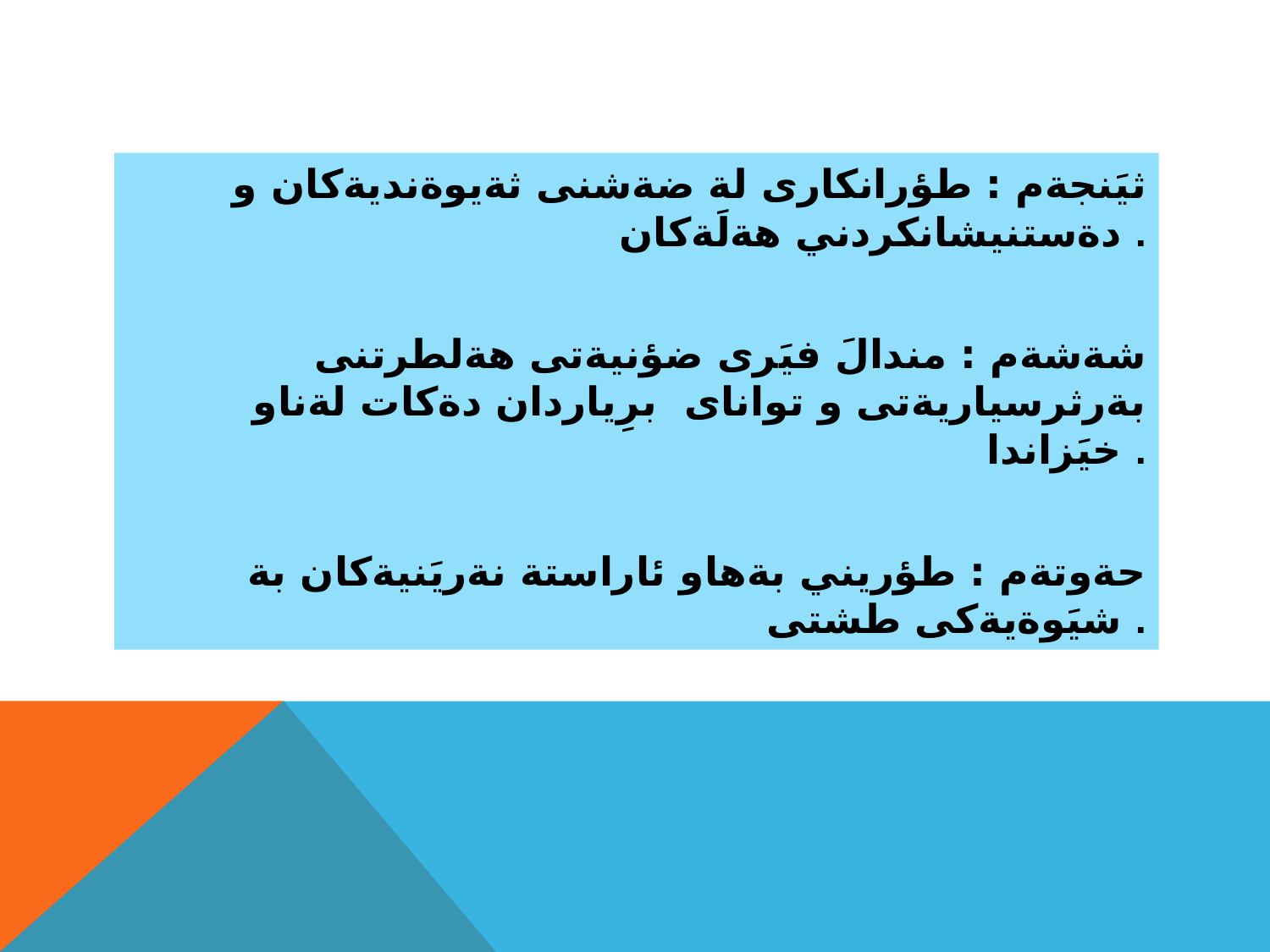

#
ثيَنجةم : طؤرانكارى لة ضةشنى ثةيوةنديةكان و دةستنيشانكردني هةلَةكان .

شةشةم : مندالَ فيَرى ضؤنيةتى هةلطرتنى بةرثرسياريةتى و تواناى  برِياردان دةكات لةناو خيَزاندا .

حةوتةم : طؤريني بةهاو ئاراستة نةريَنيةكان بة شيَوةيةكى طشتى .